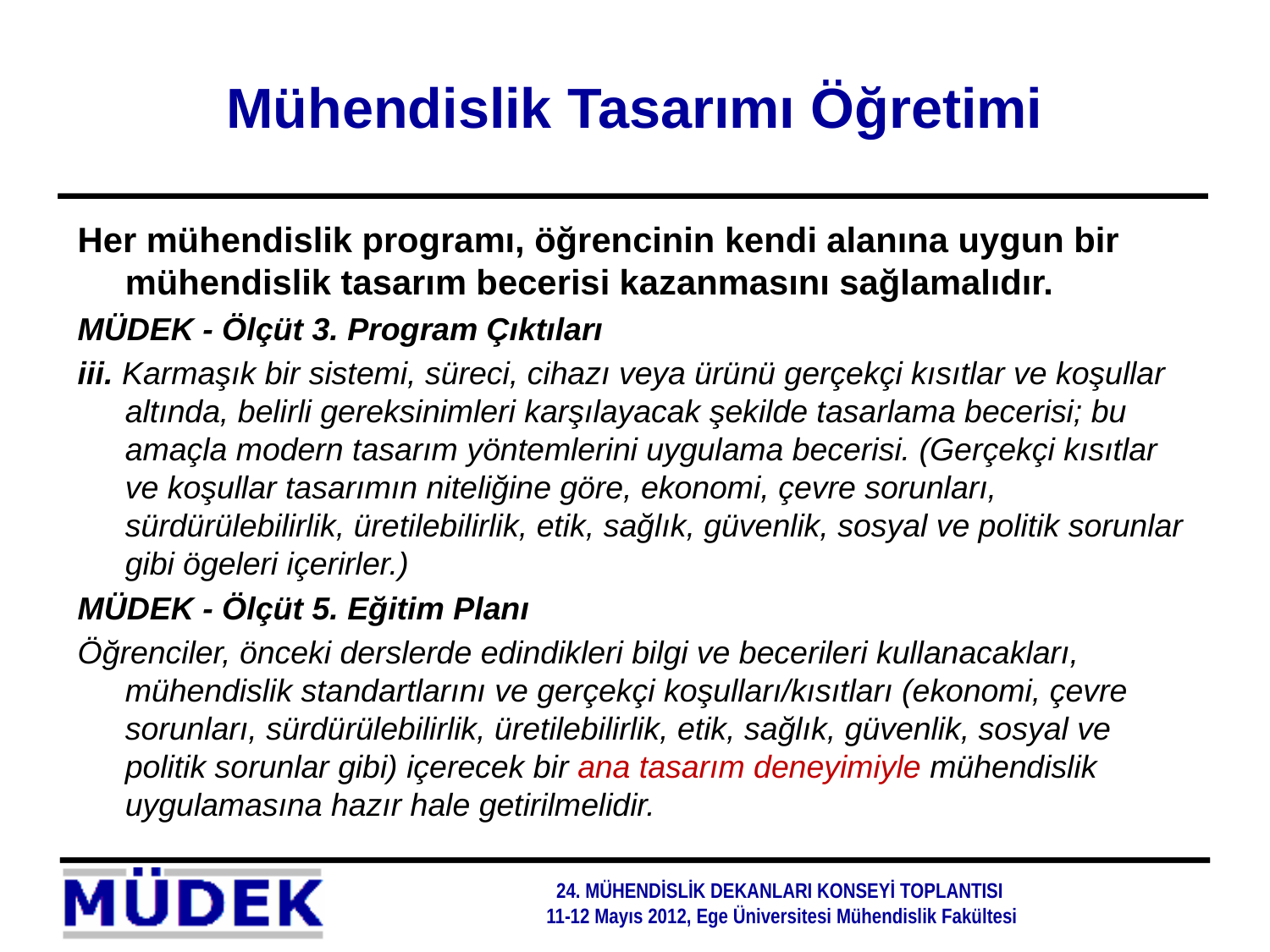

# Mühendislik Tasarımı Öğretimi
Her mühendislik programı, öğrencinin kendi alanına uygun bir mühendislik tasarım becerisi kazanmasını sağlamalıdır.
MÜDEK - Ölçüt 3. Program Çıktıları
iii. Karmaşık bir sistemi, süreci, cihazı veya ürünü gerçekçi kısıtlar ve koşullar altında, belirli gereksinimleri karşılayacak şekilde tasarlama becerisi; bu amaçla modern tasarım yöntemlerini uygulama becerisi. (Gerçekçi kısıtlar ve koşullar tasarımın niteliğine göre, ekonomi, çevre sorunları, sürdürülebilirlik, üretilebilirlik, etik, sağlık, güvenlik, sosyal ve politik sorunlar gibi ögeleri içerirler.)
MÜDEK - Ölçüt 5. Eğitim Planı
Öğrenciler, önceki derslerde edindikleri bilgi ve becerileri kullanacakları, mühendislik standartlarını ve gerçekçi koşulları/kısıtları (ekonomi, çevre sorunları, sürdürülebilirlik, üretilebilirlik, etik, sağlık, güvenlik, sosyal ve politik sorunlar gibi) içerecek bir ana tasarım deneyimiyle mühendislik uygulamasına hazır hale getirilmelidir.
24. MÜHENDİSLİK DEKANLARI KONSEYİ TOPLANTISI
11-12 Mayıs 2012, Ege Üniversitesi Mühendislik Fakültesi